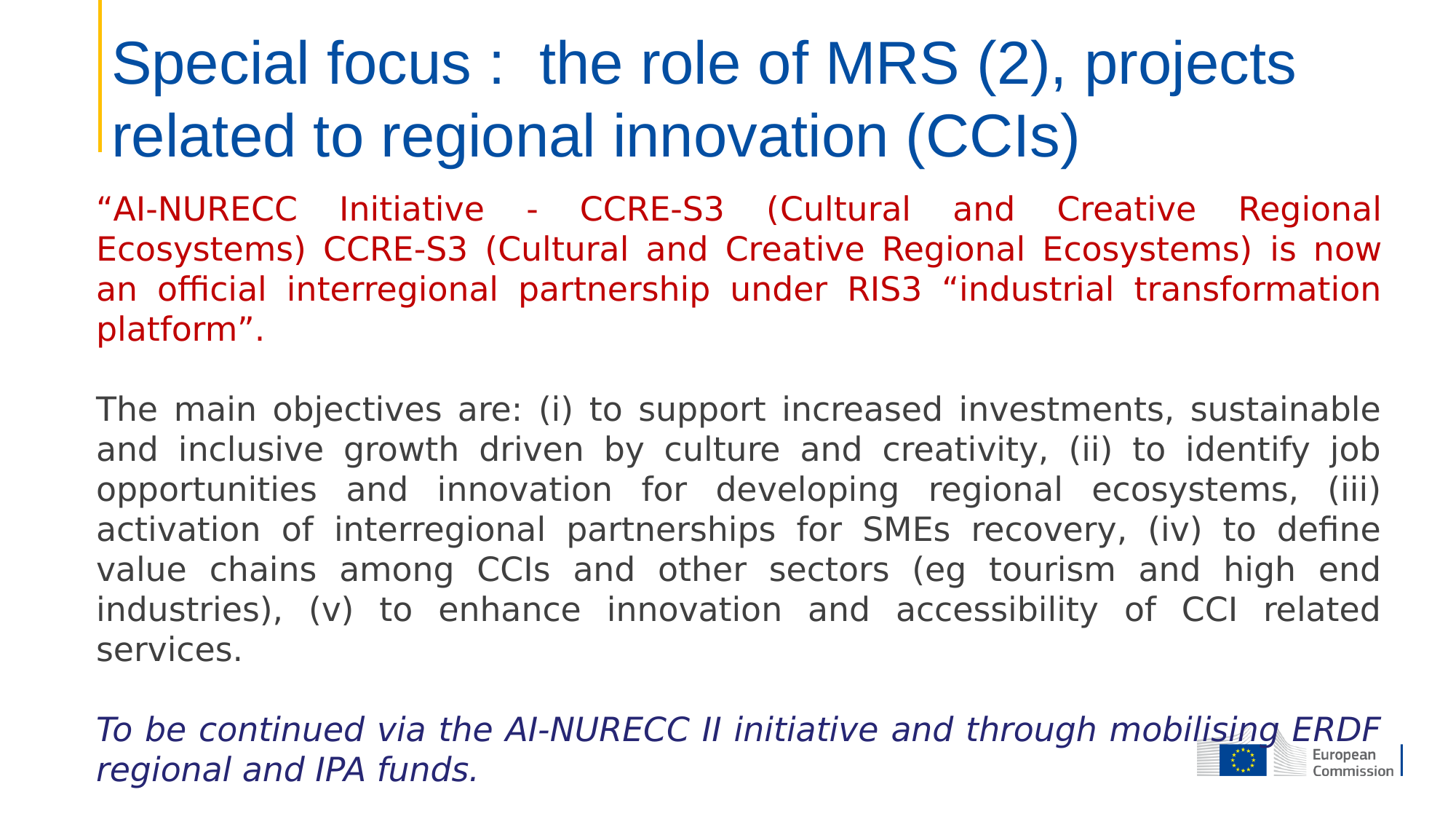

Special focus :  the role of MRS (2), projects
related to regional innovation (CCIs)
#
“AI-NURECC Initiative - CCRE-S3 (Cultural and Creative Regional Ecosystems) CCRE-S3 (Cultural and Creative Regional Ecosystems) is now an official interregional partnership under RIS3 “industrial transformation platform”.

The main objectives are: (i) to support increased investments, sustainable and inclusive growth driven by culture and creativity, (ii) to identify job opportunities and innovation for developing regional ecosystems, (iii) activation of interregional partnerships for SMEs recovery, (iv) to define value chains among CCIs and other sectors (eg tourism and high end industries), (v) to enhance innovation and accessibility of CCI related services.

To be continued via the AI-NURECC II initiative and through mobilising ERDF regional and IPA funds.